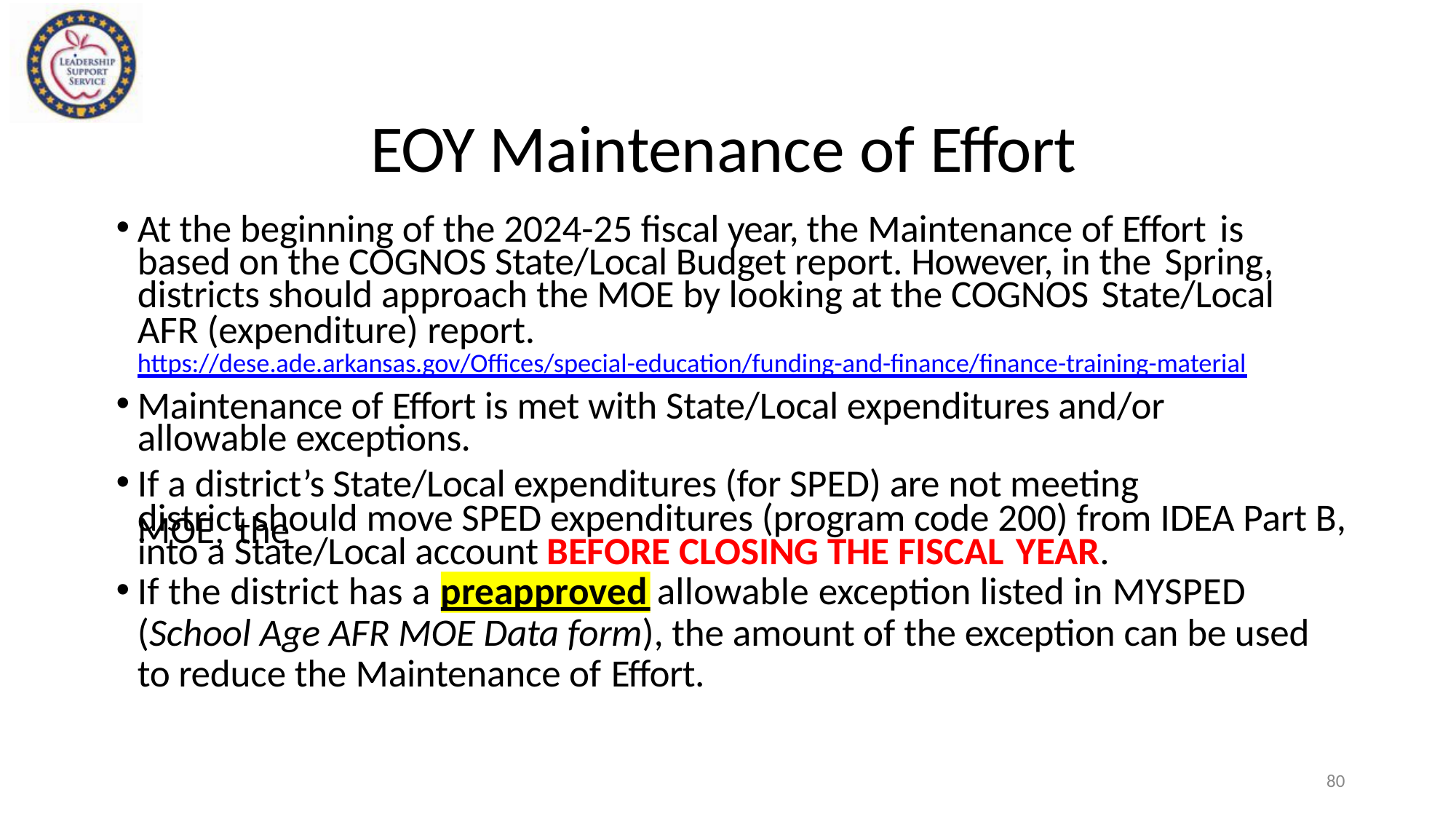

# EOY Maintenance of Effort
At the beginning of the 2024-25 fiscal year, the Maintenance of Effort is
based on the COGNOS State/Local Budget report. However, in the Spring,
districts should approach the MOE by looking at the COGNOS State/Local
AFR (expenditure) report.
https://dese.ade.arkansas.gov/Offices/special-education/funding-and-finance/finance-training-material
Maintenance of Effort is met with State/Local expenditures and/or  allowable exceptions.
If a district’s State/Local expenditures (for SPED) are not meeting MOE, the
district should move SPED expenditures (program code 200) from IDEA Part B,
into a State/Local account BEFORE CLOSING THE FISCAL YEAR.
If the district has a
preapproved allowable exception listed in MYSPED

(School Age AFR MOE Data form), the amount of the exception can be used  to reduce the Maintenance of Effort.
80